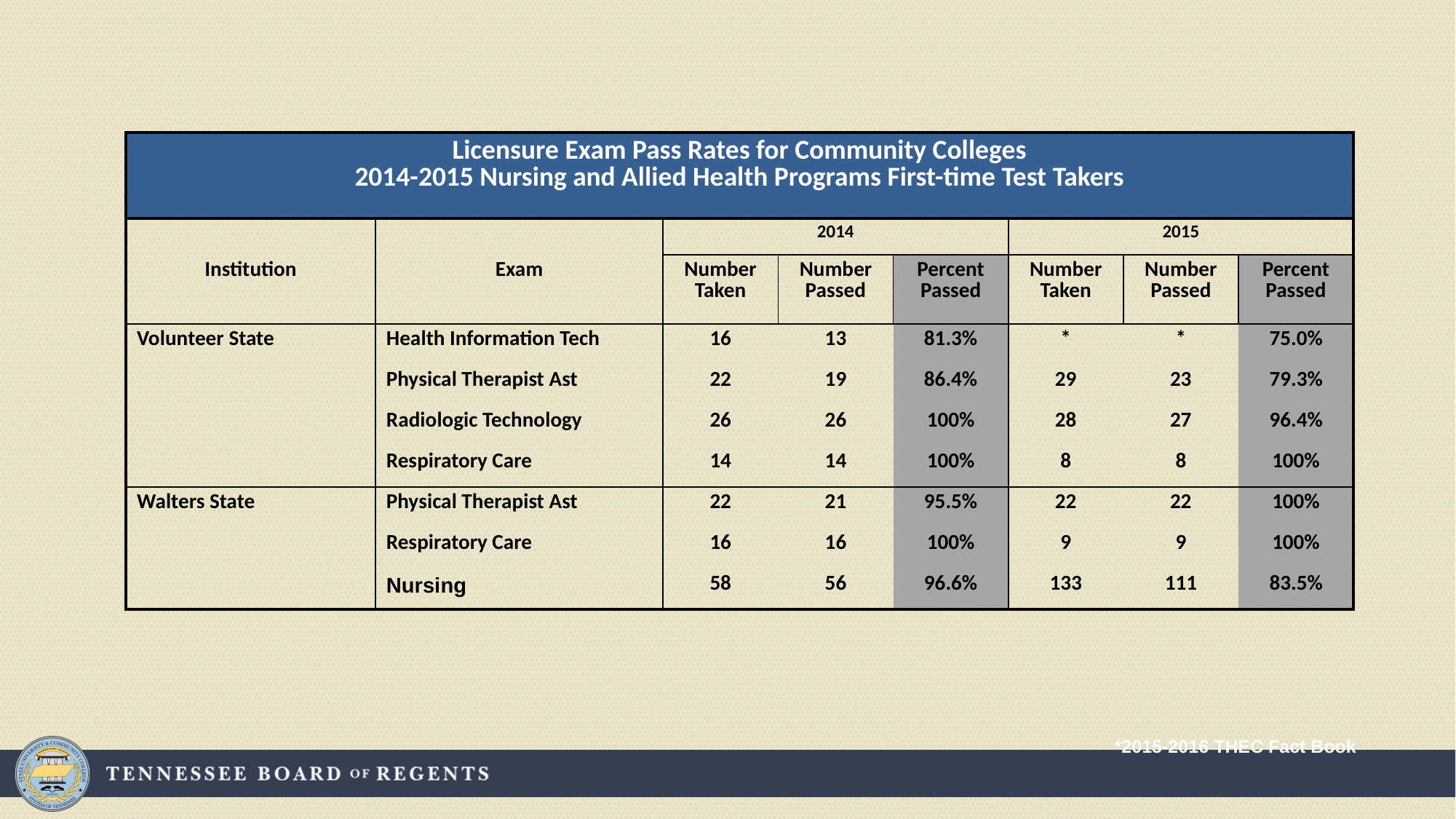

| Licensure Exam Pass Rates for Community Colleges 2014-2015 Nursing and Allied Health Programs First-time Test Takers |  |  |  |  |  |  |  |
| --- | --- | --- | --- | --- | --- | --- | --- |
| Institution | Exam | 2014 |  |  | 2015 |  |  |
|  |  | Number Taken | Number Passed | Percent Passed | Number Taken | Number Passed | Percent Passed |
| Volunteer State | Health Information Tech | 16 | 13 | 81.3% | \* | \* | 75.0% |
|  | Physical Therapist Ast | 22 | 19 | 86.4% | 29 | 23 | 79.3% |
|  | Radiologic Technology | 26 | 26 | 100% | 28 | 27 | 96.4% |
|  | Respiratory Care | 14 | 14 | 100% | 8 | 8 | 100% |
| Walters State | Physical Therapist Ast | 22 | 21 | 95.5% | 22 | 22 | 100% |
|  | Respiratory Care | 16 | 16 | 100% | 9 | 9 | 100% |
|  | Nursing | 58 | 56 | 96.6% | 133 | 111 | 83.5% |
*2015-2016 THEC Fact Book